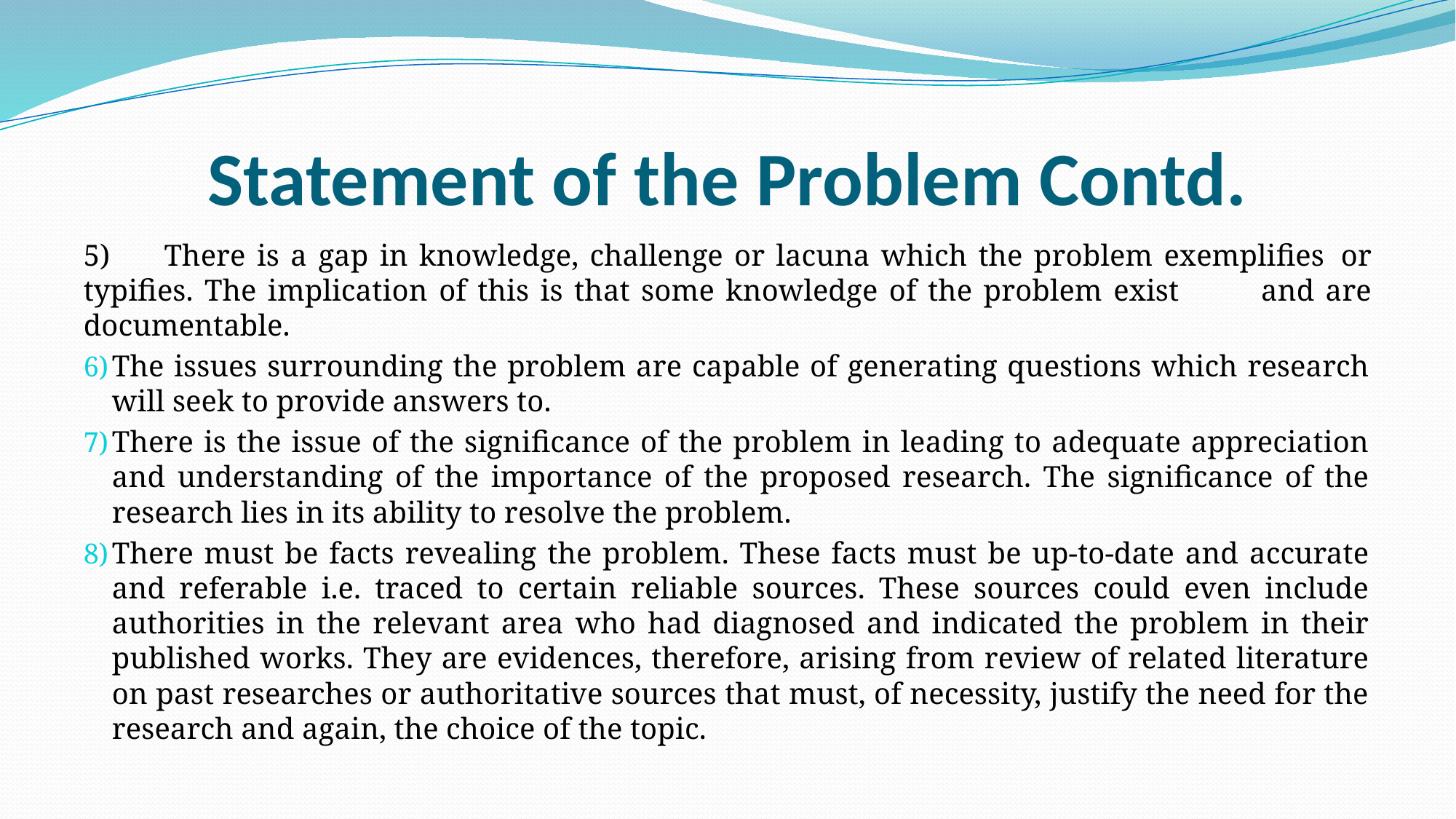

# Statement of the Problem Contd.
5)	There is a gap in knowledge, challenge or lacuna which the problem exemplifies 	or typifies. The implication of this is that some knowledge of the problem exist 	and are documentable.
The issues surrounding the problem are capable of generating questions which research will seek to provide answers to.
There is the issue of the significance of the problem in leading to adequate appreciation and understanding of the importance of the proposed research. The significance of the research lies in its ability to resolve the problem.
There must be facts revealing the problem. These facts must be up-to-date and accurate and referable i.e. traced to certain reliable sources. These sources could even include authorities in the relevant area who had diagnosed and indicated the problem in their published works. They are evidences, therefore, arising from review of related literature on past researches or authoritative sources that must, of necessity, justify the need for the research and again, the choice of the topic.